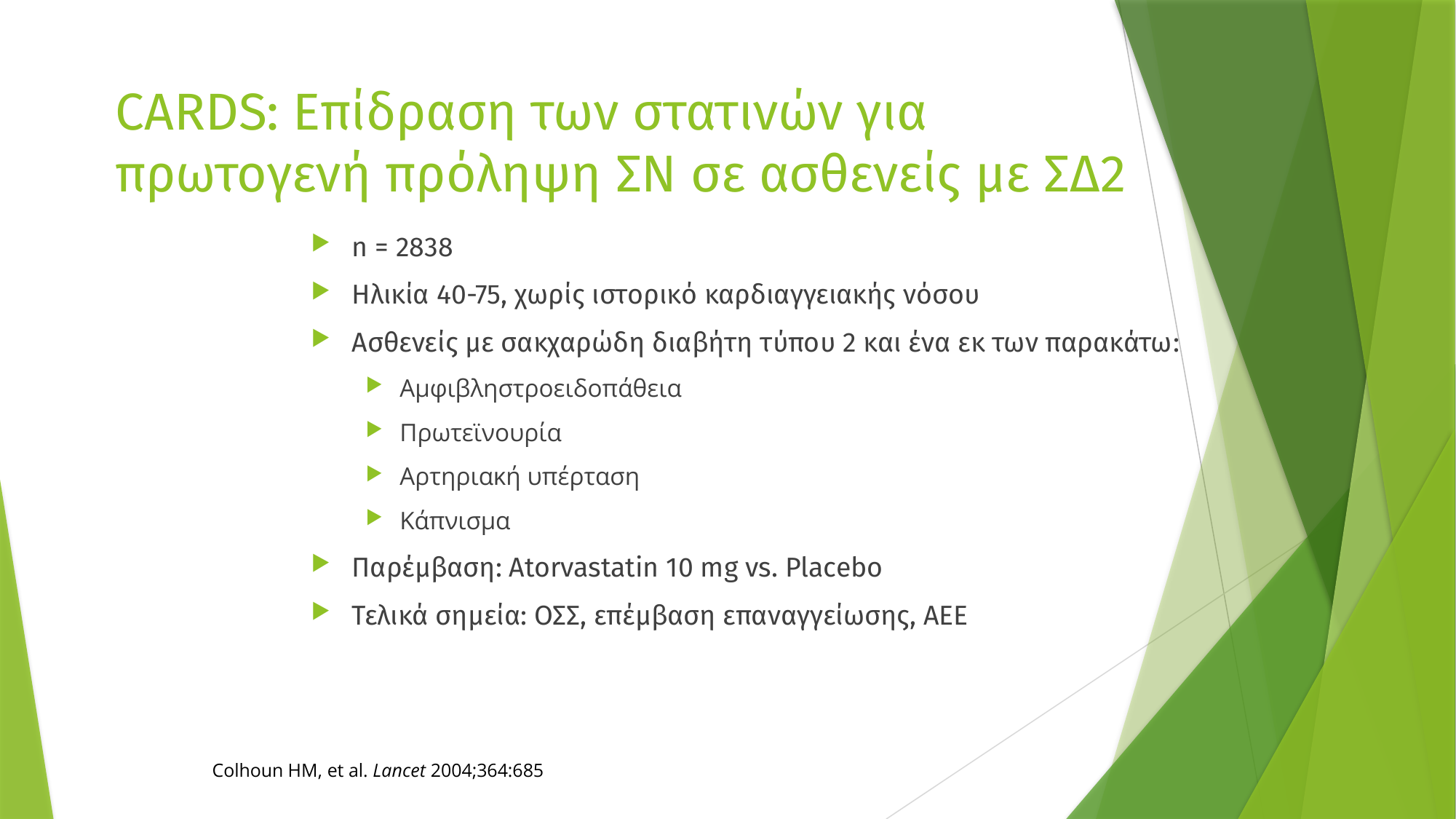

CARDS: Επίδραση των στατινών για πρωτογενή πρόληψη ΣΝ σε ασθενείς με ΣΔ2
n = 2838
Ηλικία 40-75, χωρίς ιστορικό καρδιαγγειακής νόσου
Ασθενείς με σακχαρώδη διαβήτη τύπου 2 και ένα εκ των παρακάτω:
Αμφιβληστροειδοπάθεια
Πρωτεϊνουρία
Αρτηριακή υπέρταση
Κάπνισμα
Παρέμβαση: Atorvastatin 10 mg vs. Placebo
Τελικά σημεία: ΟΣΣ, επέμβαση επαναγγείωσης, ΑΕΕ
Colhoun HM, et al. Lancet 2004;364:685